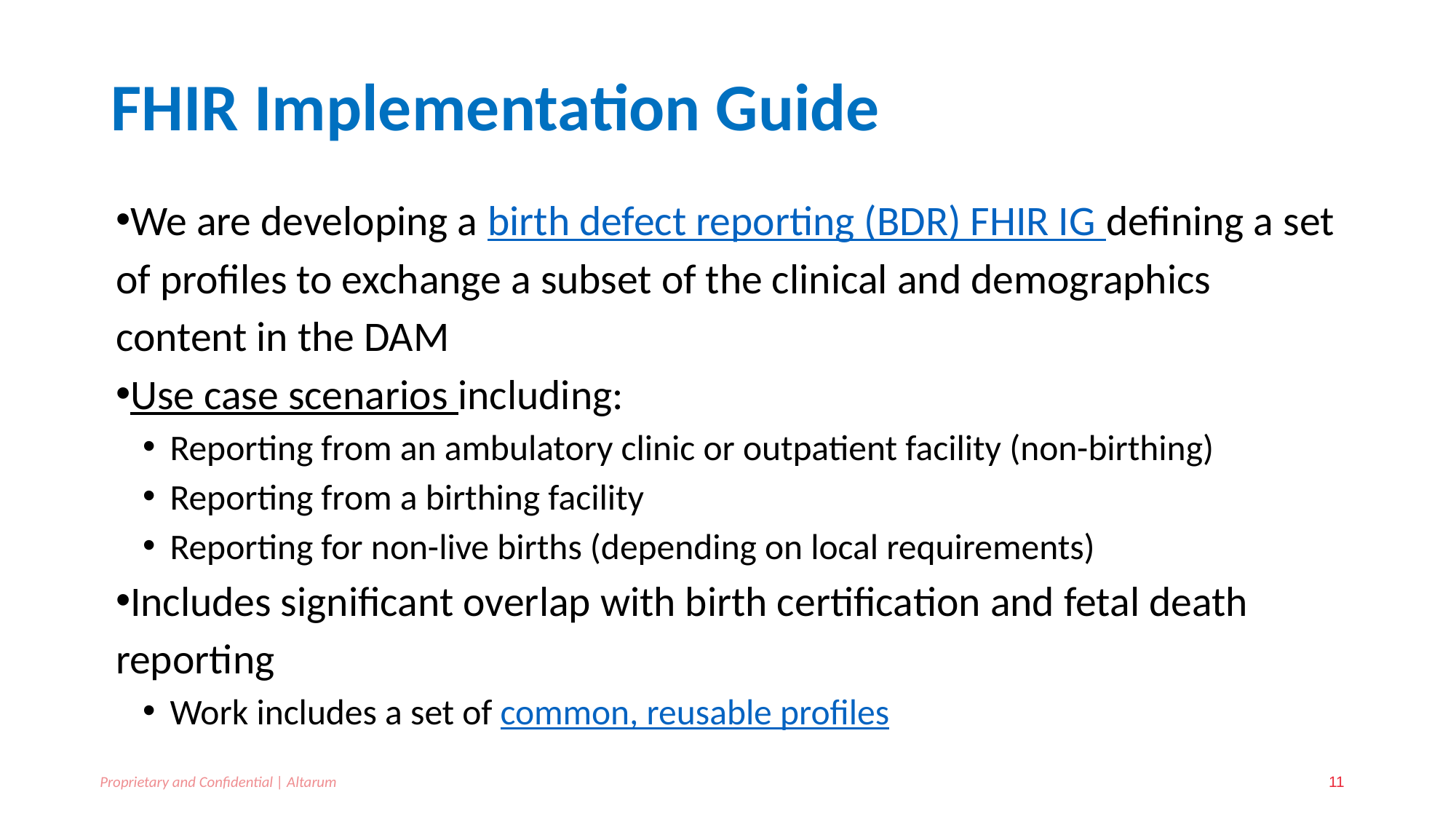

# FHIR Implementation Guide
We are developing a birth defect reporting (BDR) FHIR IG defining a set of profiles to exchange a subset of the clinical and demographics content in the DAM
Use case scenarios including:
Reporting from an ambulatory clinic or outpatient facility (non-birthing)
Reporting from a birthing facility
Reporting for non-live births (depending on local requirements)
Includes significant overlap with birth certification and fetal death reporting
Work includes a set of common, reusable profiles

Proprietary and Confidential | Altarum
11